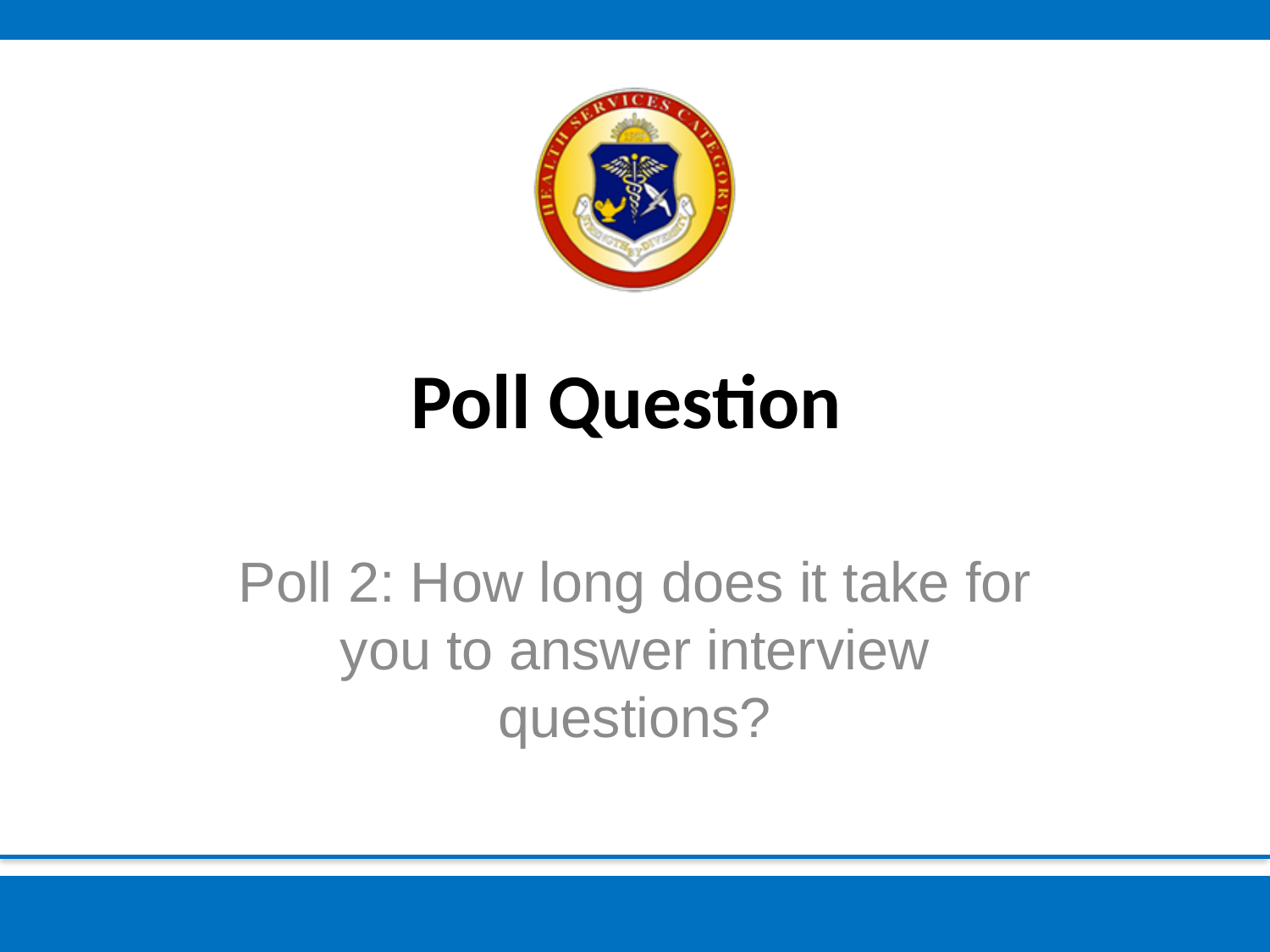

# Poll Question
Poll 2: How long does it take for you to answer interview questions?